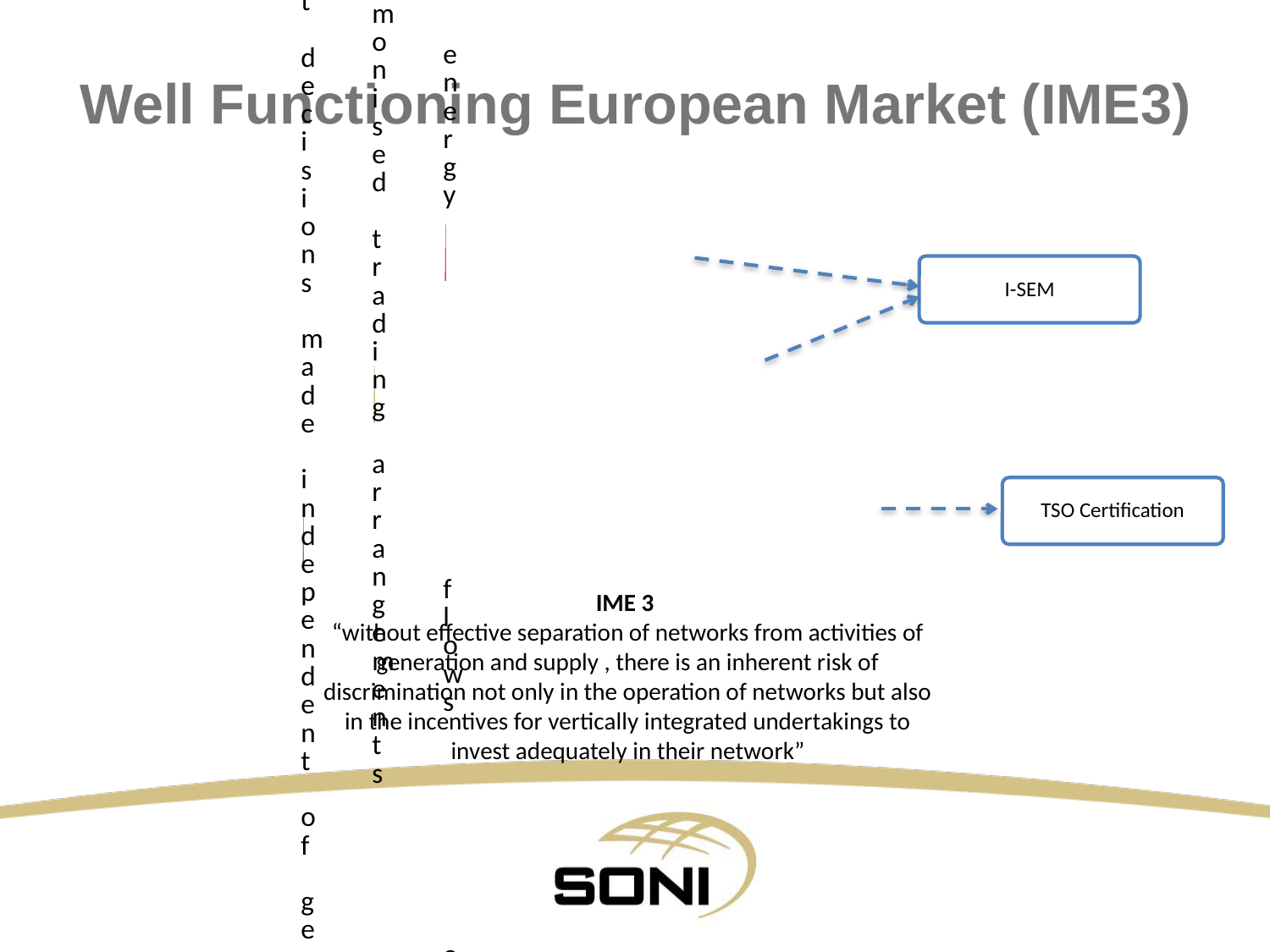

# Well Functioning European Market (IME3)

I-SEM

TSO Certification
IME 3
“without effective separation of networks from activities of generation and supply , there is an inherent risk of discrimination not only in the operation of networks but also in the incentives for vertically integrated undertakings to invest adequately in their network”